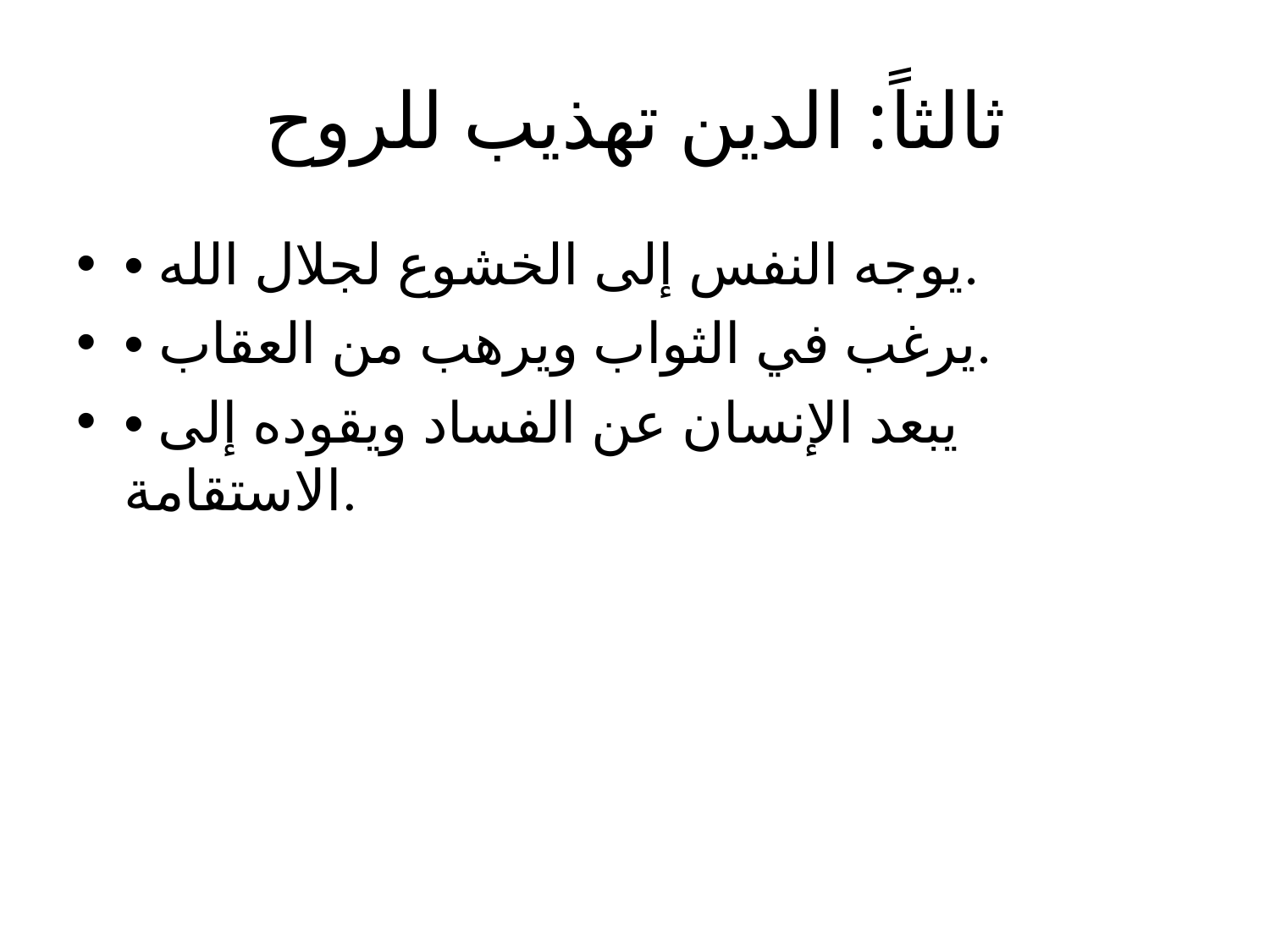

# ثالثاً: الدين تهذيب للروح
• يوجه النفس إلى الخشوع لجلال الله.
• يرغب في الثواب ويرهب من العقاب.
• يبعد الإنسان عن الفساد ويقوده إلى الاستقامة.